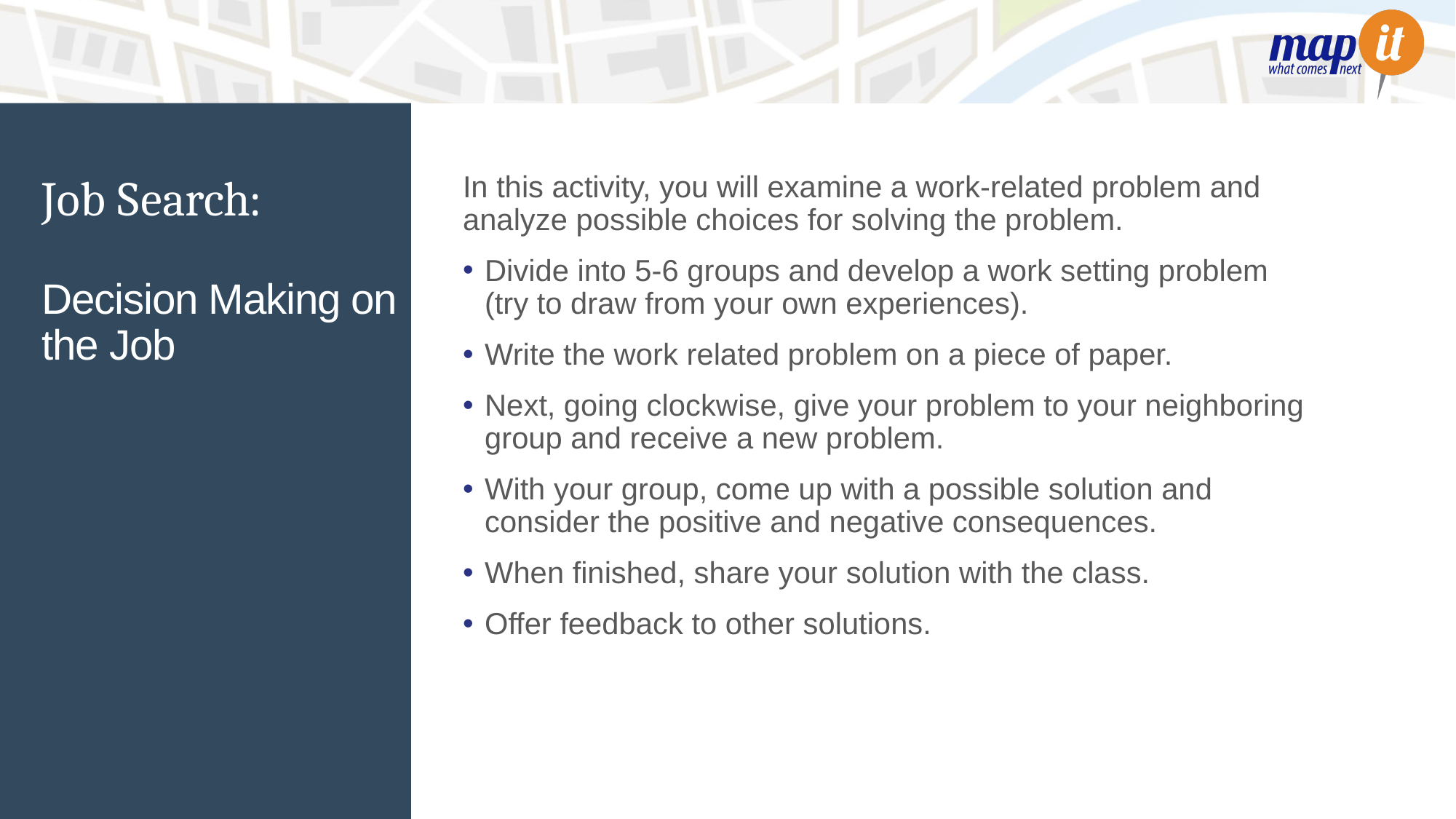

In this activity, you will examine a work-related problem and analyze possible choices for solving the problem.
Divide into 5-6 groups and develop a work setting problem (try to draw from your own experiences).
Write the work related problem on a piece of paper.
Next, going clockwise, give your problem to your neighboring group and receive a new problem.
With your group, come up with a possible solution and consider the positive and negative consequences.
When finished, share your solution with the class.
Offer feedback to other solutions.
# Job Search:
Decision Making on the Job